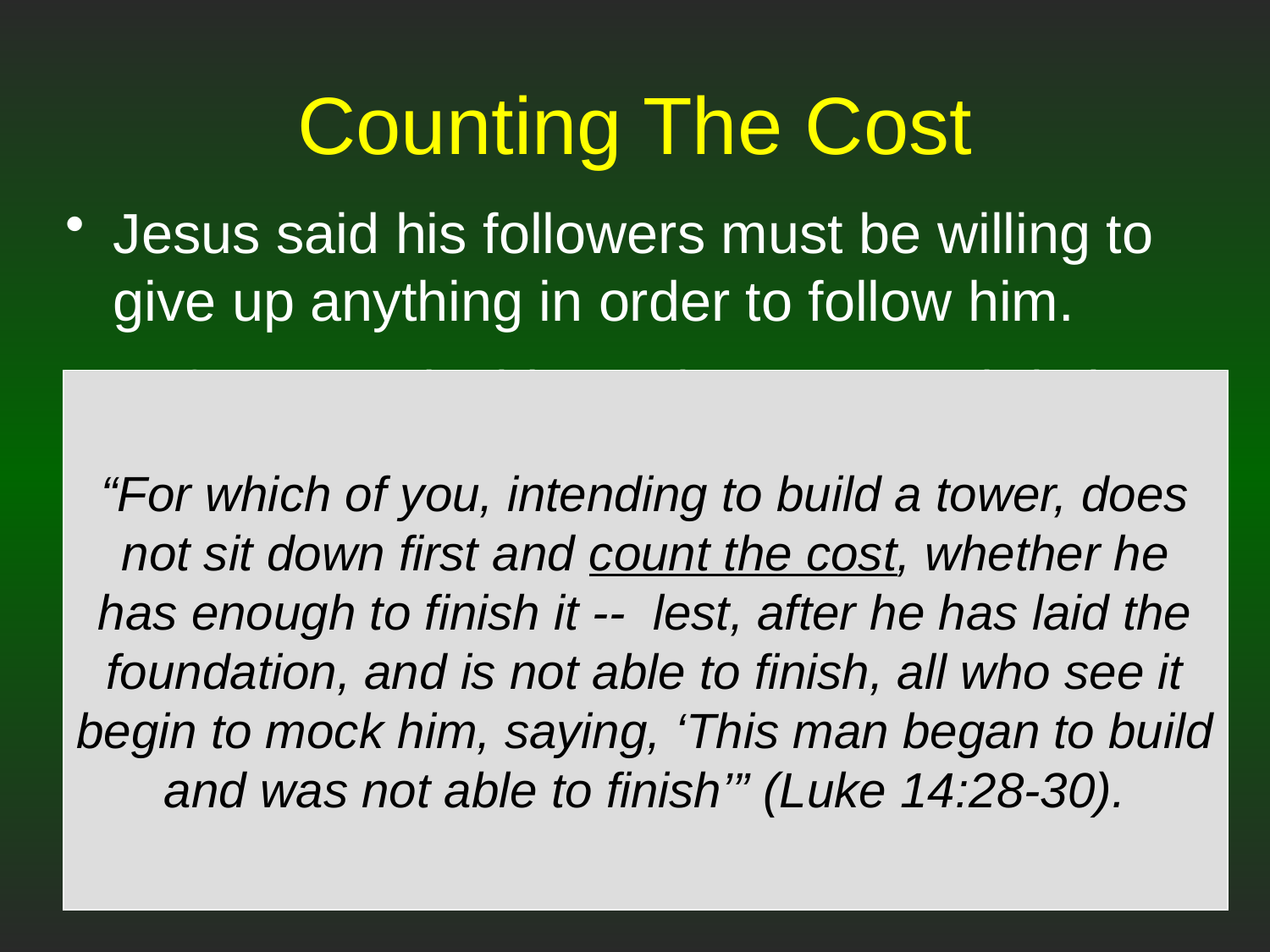

# Counting The Cost
Jesus said his followers must be willing to give up anything in order to follow him.
Before one decides to become a Christian he must “count the cost” involved.
“For which of you, intending to build a tower, does not sit down first and count the cost, whether he has enough to finish it --  lest, after he has laid the foundation, and is not able to finish, all who see it begin to mock him, saying, ‘This man began to build and was not able to finish’” (Luke 14:28-30).